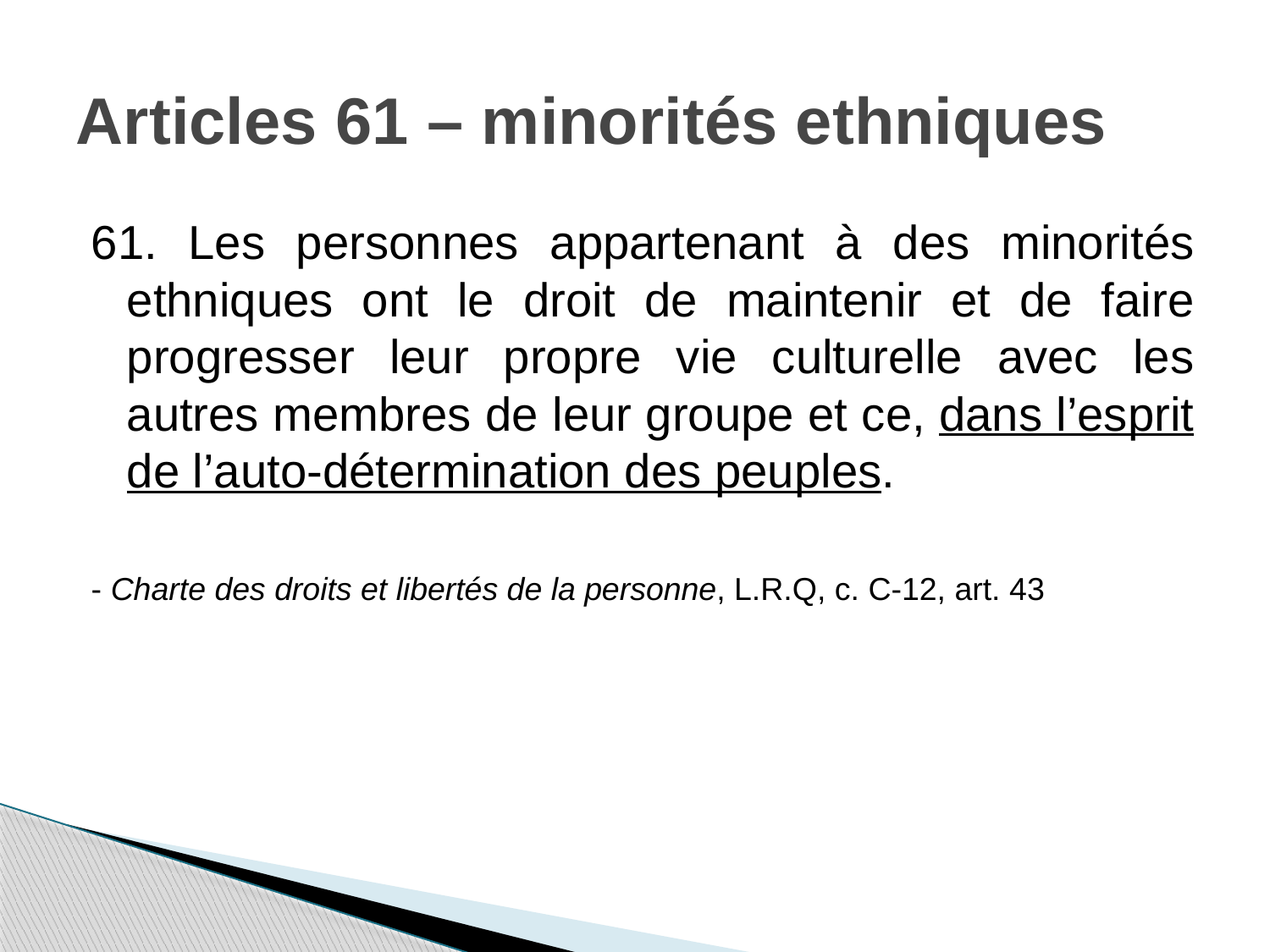

# Articles 61 – minorités ethniques
61. Les personnes appartenant à des minorités ethniques ont le droit de maintenir et de faire progresser leur propre vie culturelle avec les autres membres de leur groupe et ce, dans l’esprit de l’auto-détermination des peuples.

- Charte des droits et libertés de la personne, L.R.Q, c. C-12, art. 43